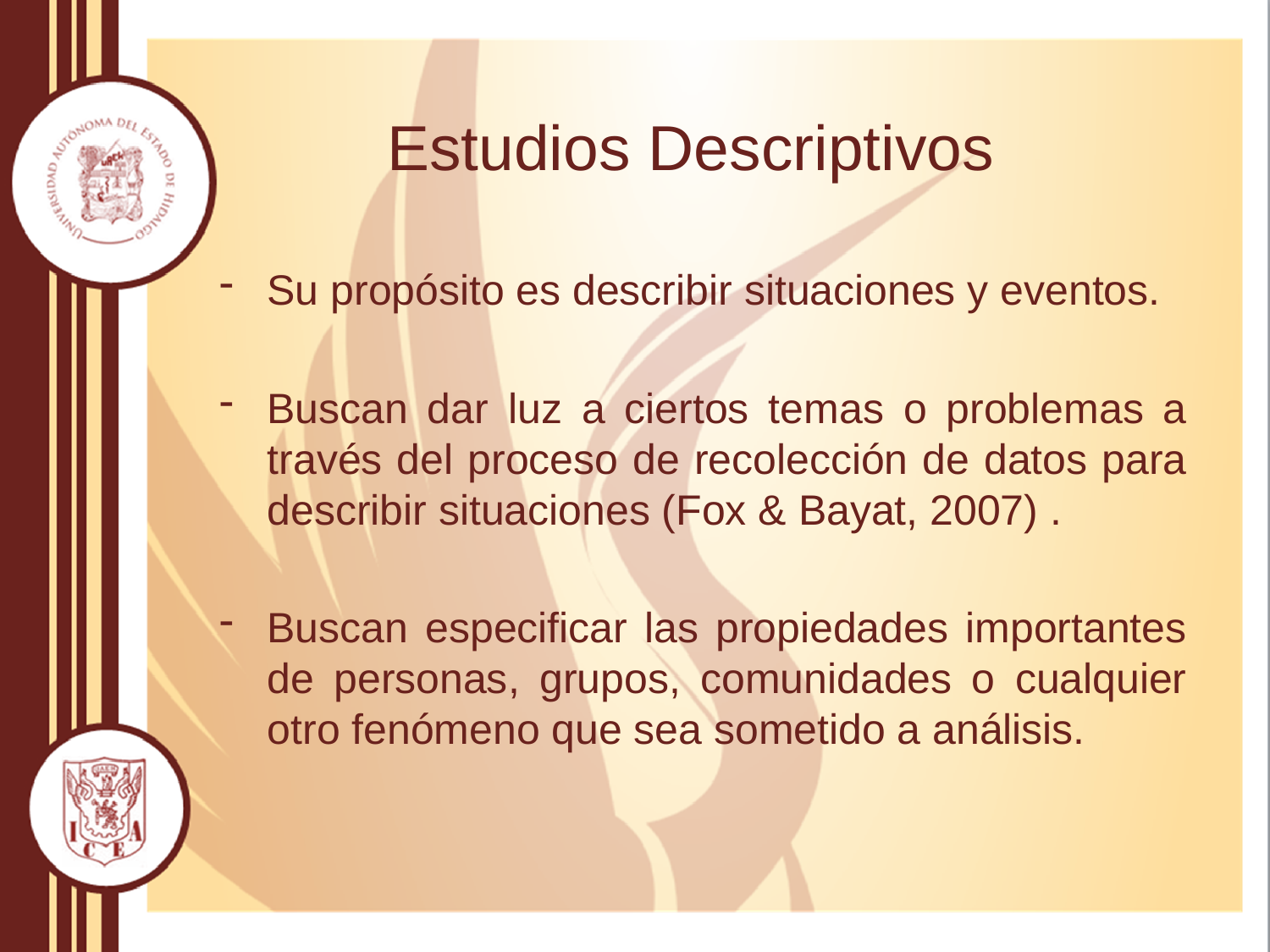

# Estudios Descriptivos
Su propósito es describir situaciones y eventos.

Buscan dar luz a ciertos temas o problemas a través del proceso de recolección de datos para describir situaciones (Fox & Bayat, 2007) .

Buscan especificar las propiedades importantes de personas, grupos, comunidades o cualquier otro fenómeno que sea sometido a análisis.